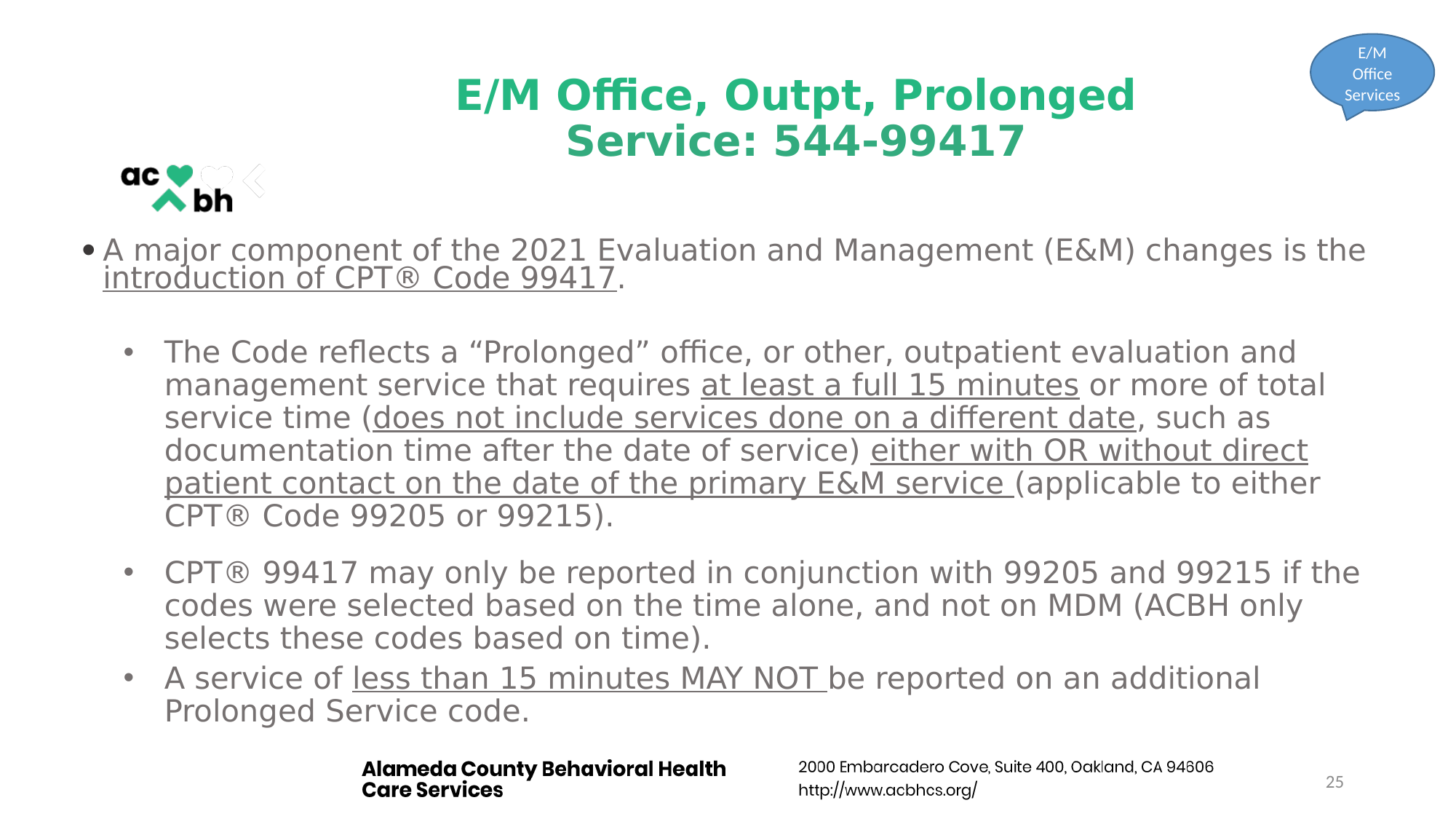

E/M Office Services
# E/M Office, Outpt, Prolonged Service: 544-99417
A major component of the 2021 Evaluation and Management (E&M) changes is the introduction of CPT® Code 99417.

The Code reflects a “Prolonged” office, or other, outpatient evaluation and management service that requires at least a full 15 minutes or more of total service time (does not include services done on a different date, such as documentation time after the date of service) either with OR without direct patient contact on the date of the primary E&M service (applicable to either CPT® Code 99205 or 99215).

CPT® 99417 may only be reported in conjunction with 99205 and 99215 if the codes were selected based on the time alone, and not on MDM (ACBH only selects these codes based on time).
A service of less than 15 minutes MAY NOT be reported on an additional Prolonged Service code.

25